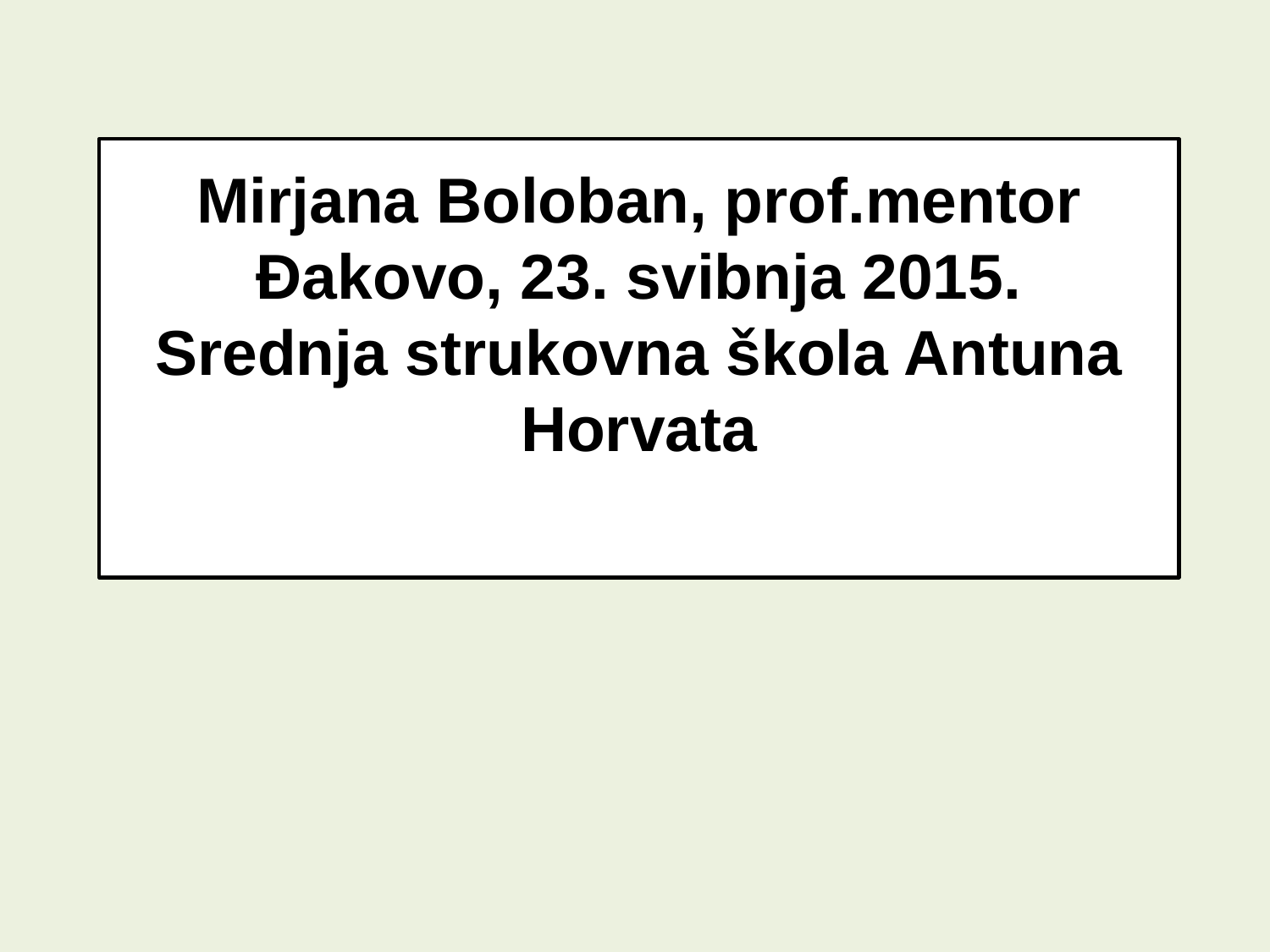

# Mirjana Boloban, prof.mentor Đakovo, 23. svibnja 2015. Srednja strukovna škola Antuna Horvata